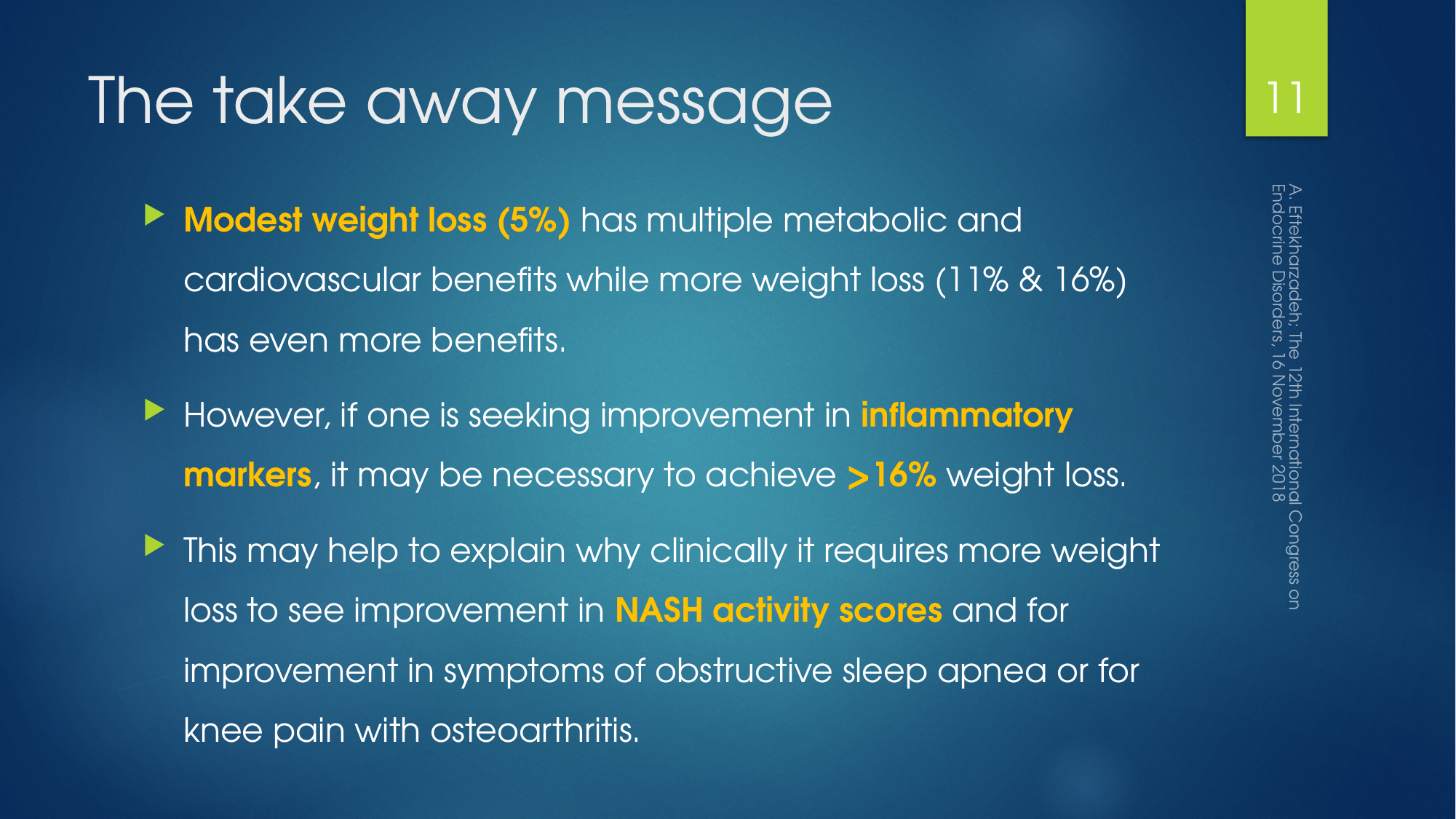

11
# The take away message
Modest weight loss (5%) has multiple metabolic and cardiovascular benefits while more weight loss (11% & 16%) has even more benefits.
However, if one is seeking improvement in inflammatory markers, it may be necessary to achieve >16% weight loss.
This may help to explain why clinically it requires more weight loss to see improvement in NASH activity scores and for improvement in symptoms of obstructive sleep apnea or for knee pain with osteoarthritis.
A. Eftekharzadeh; The 12th International Congress on Endocrine Disorders, 16 November 2018